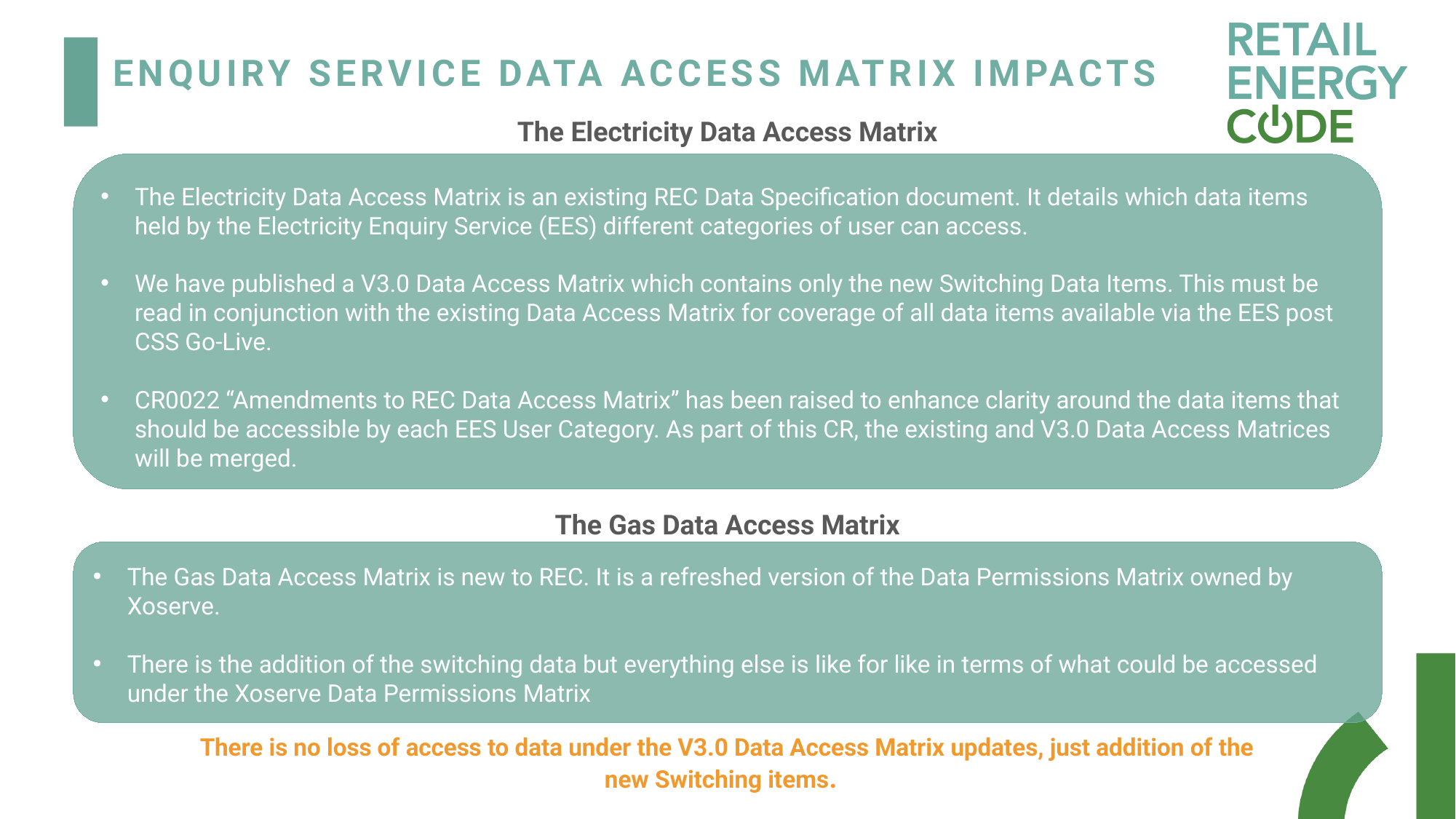

# Enquiry Service Data Access Matrix Impacts
The Electricity Data Access Matrix

The Gas Data Access Matrix
The Electricity Data Access Matrix is an existing REC Data Specification document. It details which data items held by the Electricity Enquiry Service (EES) different categories of user can access.

We have published a V3.0 Data Access Matrix which contains only the new Switching Data Items. This must be read in conjunction with the existing Data Access Matrix for coverage of all data items available via the EES post CSS Go-Live.

CR0022 “Amendments to REC Data Access Matrix” has been raised to enhance clarity around the data items that should be accessible by each EES User Category. As part of this CR, the existing and V3.0 Data Access Matrices will be merged.
The Gas Data Access Matrix is new to REC. It is a refreshed version of the Data Permissions Matrix owned by Xoserve.

There is the addition of the switching data but everything else is like for like in terms of what could be accessed under the Xoserve Data Permissions Matrix

There is no loss of access to data under the V3.0 Data Access Matrix updates, just addition of the new Switching items.